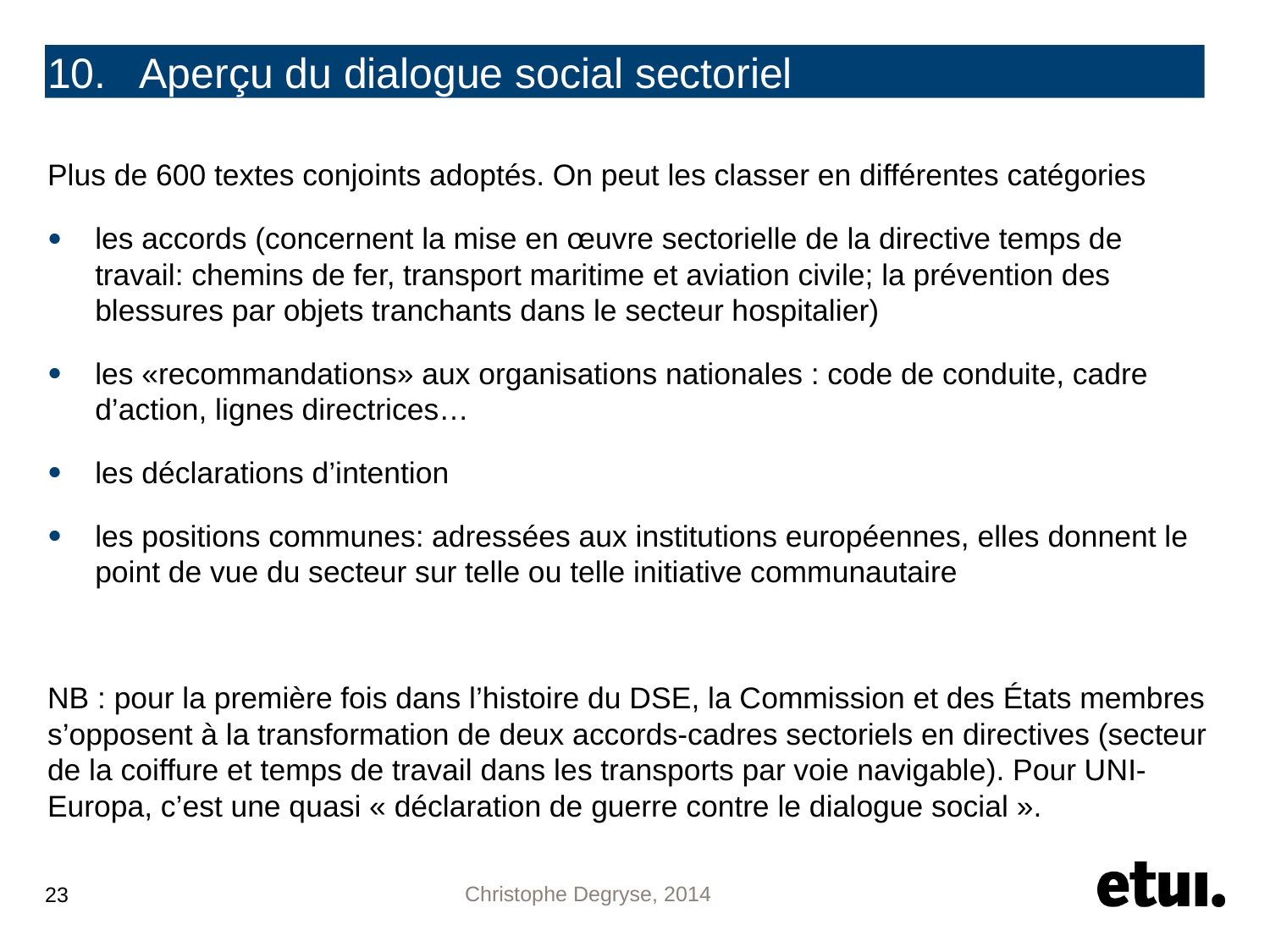

# 10.   Aperçu du dialogue social sectoriel
Plus de 600 textes conjoints adoptés. On peut les classer en différentes catégories
les accords (concernent la mise en œuvre sectorielle de la directive temps de travail: chemins de fer, transport maritime et aviation civile; la prévention des blessures par objets tranchants dans le secteur hospitalier)
les «recommandations» aux organisations nationales : code de conduite, cadre d’action, lignes directrices…
les déclarations d’intention
les positions communes: adressées aux institutions européennes, elles donnent le point de vue du secteur sur telle ou telle initiative communautaire

NB : pour la première fois dans l’histoire du DSE, la Commission et des États membres s’opposent à la transformation de deux accords-cadres sectoriels en directives (secteur de la coiffure et temps de travail dans les transports par voie navigable). Pour UNI-Europa, c’est une quasi « déclaration de guerre contre le dialogue social ».
23
Christophe Degryse, 2014